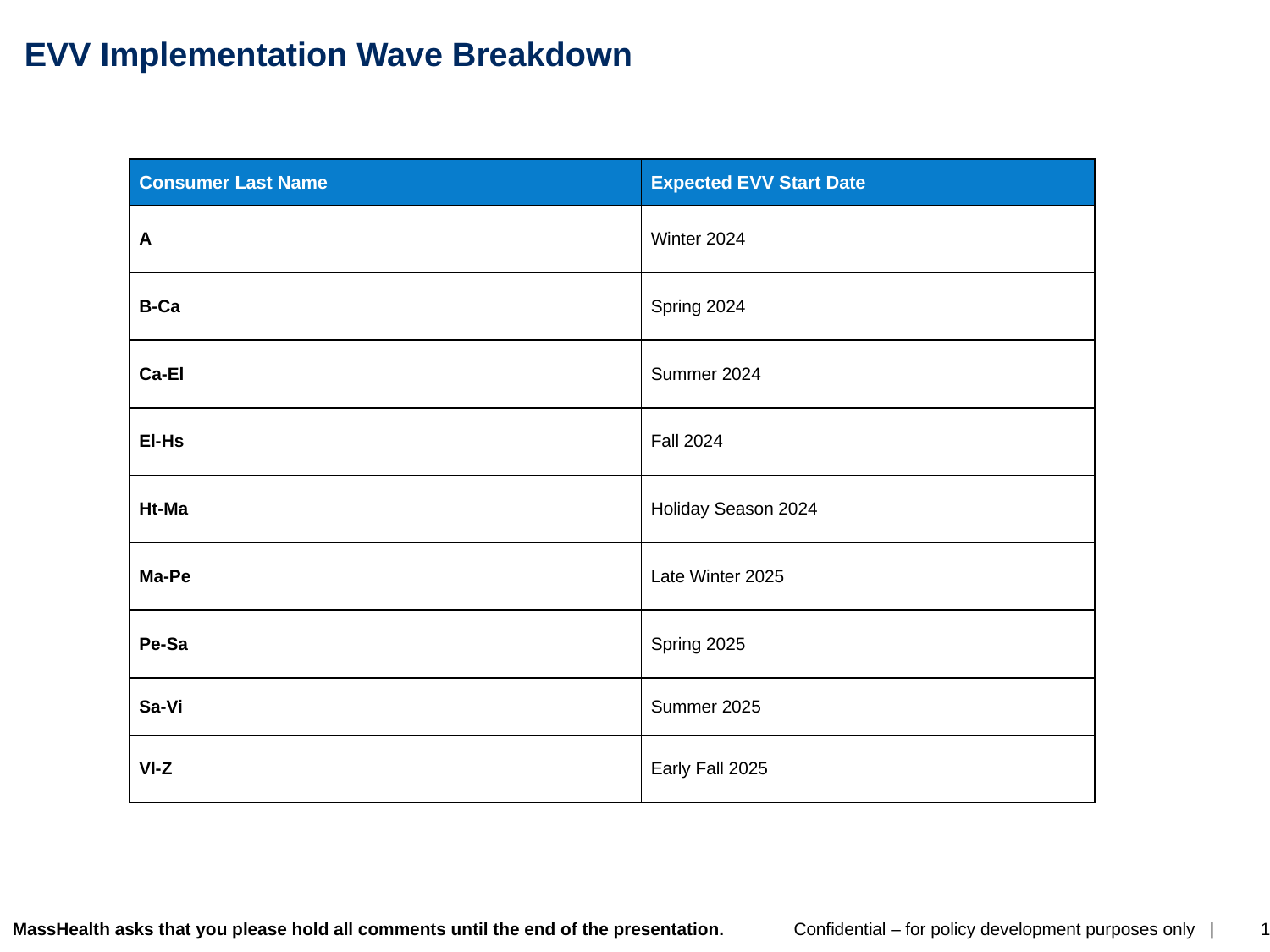

# EVV Implementation Wave Breakdown
| Consumer Last Name | Expected EVV Start Date |
| --- | --- |
| A | Winter 2024 |
| B-Ca | Spring 2024 |
| Ca-El | Summer 2024 |
| El-Hs | Fall 2024 |
| Ht-Ma | Holiday Season 2024 |
| Ma-Pe | Late Winter 2025 |
| Pe-Sa | Spring 2025 |
| Sa-Vi | Summer 2025 |
| Vl-Z | Early Fall 2025 |
MassHealth asks that you please hold all comments until the end of the presentation.